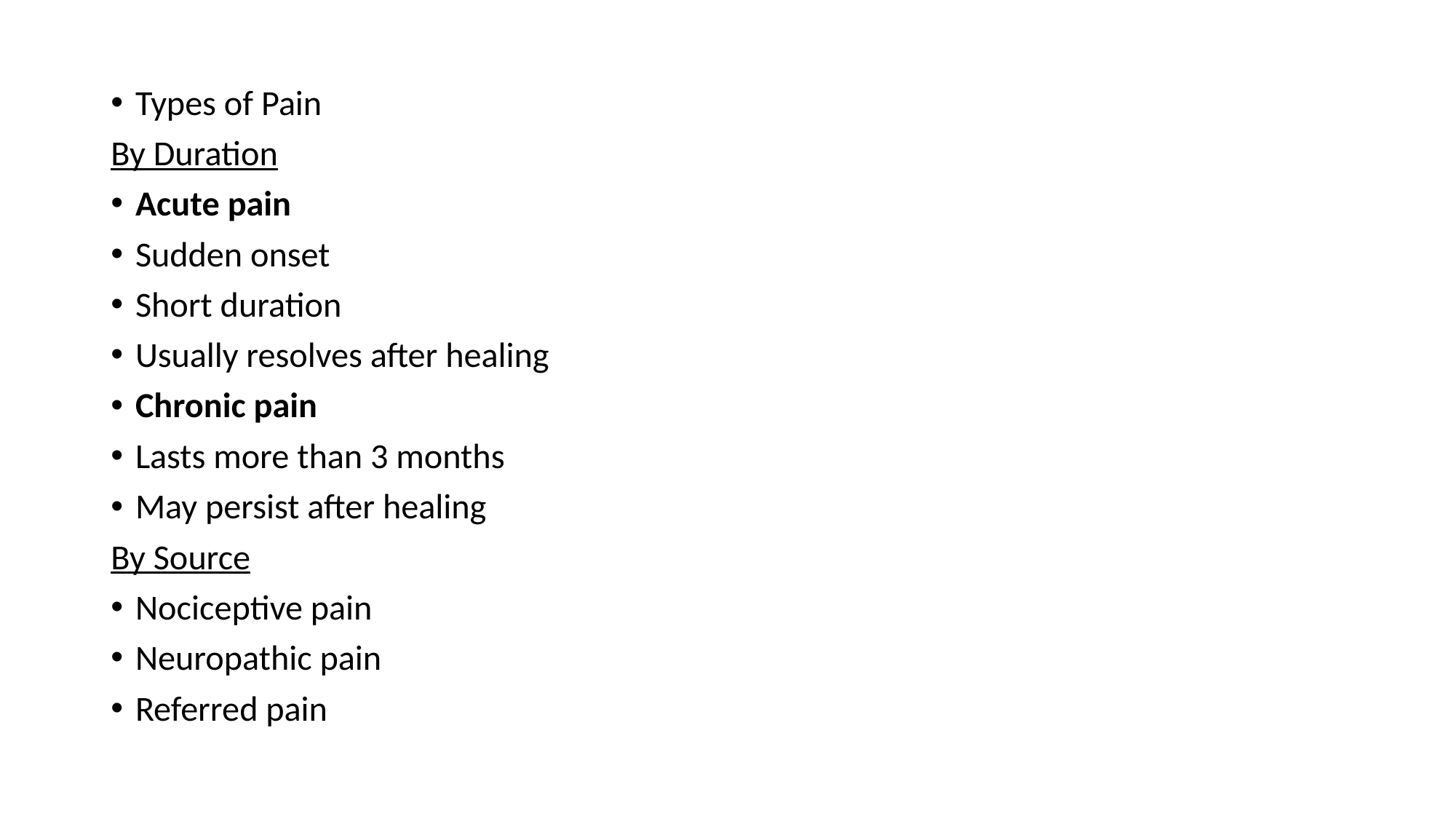

Types of Pain
By Duration
Acute pain
Sudden onset
Short duration
Usually resolves after healing
Chronic pain
Lasts more than 3 months
May persist after healing
By Source
Nociceptive pain
Neuropathic pain
Referred pain